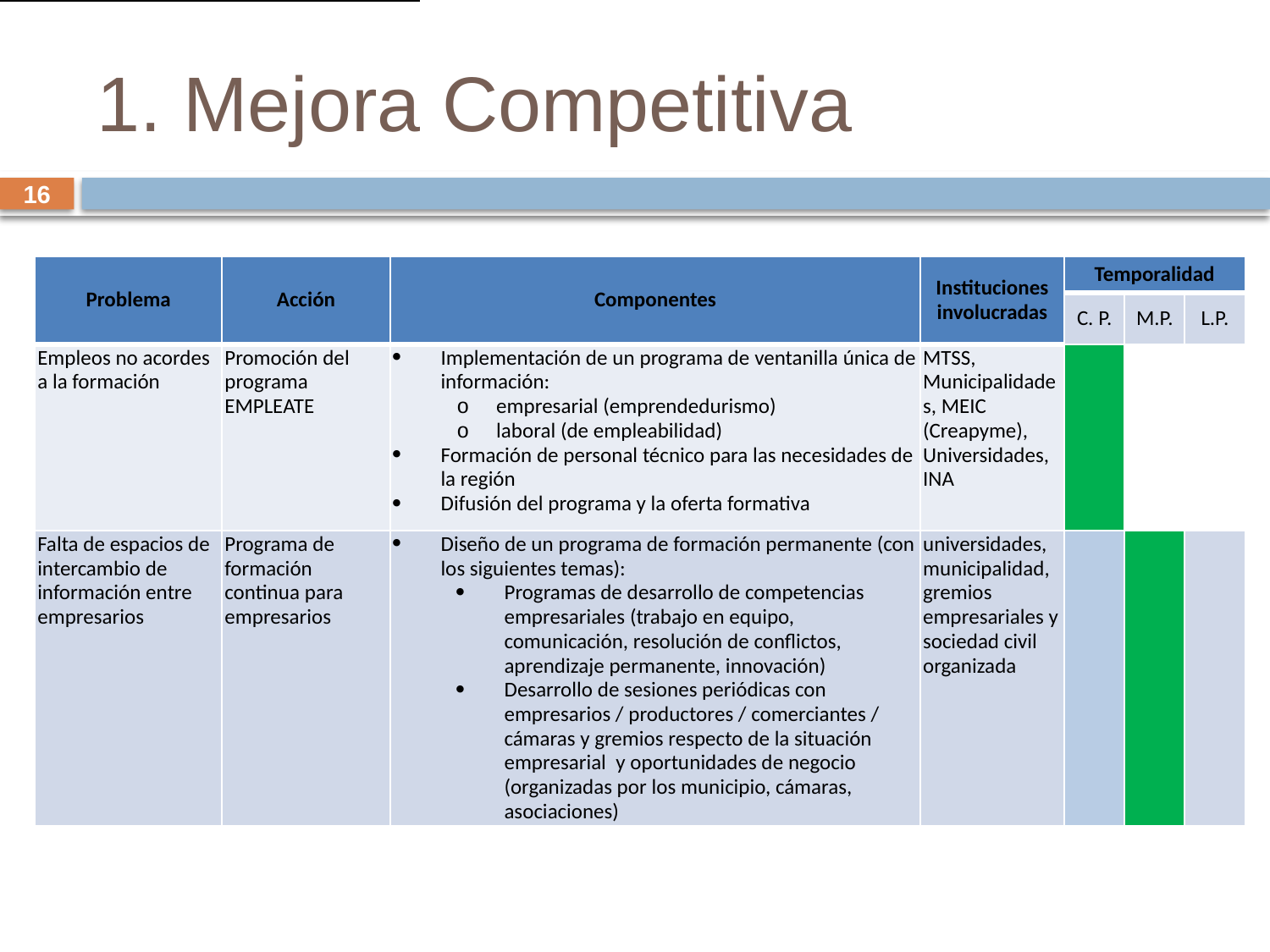

# 1. Mejora Competitiva
16
| Problema | Acción | Componentes | Instituciones involucradas | Temporalidad |  |  |
| --- | --- | --- | --- | --- | --- | --- |
|  |  |  |  | C. P. | M.P. | L.P. |
| Empleos no acordes a la formación | Promoción del programa EMPLEATE | Implementación de un programa de ventanilla única de información: empresarial (emprendedurismo) laboral (de empleabilidad) Formación de personal técnico para las necesidades de la región Difusión del programa y la oferta formativa | MTSS, Municipalidades, MEIC (Creapyme), Universidades, INA |  |  |  |
| Falta de espacios de intercambio de información entre empresarios | Programa de formación continua para empresarios | Diseño de un programa de formación permanente (con los siguientes temas): Programas de desarrollo de competencias empresariales (trabajo en equipo, comunicación, resolución de conflictos, aprendizaje permanente, innovación) Desarrollo de sesiones periódicas con empresarios / productores / comerciantes / cámaras y gremios respecto de la situación empresarial y oportunidades de negocio (organizadas por los municipio, cámaras, asociaciones) | universidades, municipalidad, gremios empresariales y sociedad civil organizada |  |  |  |